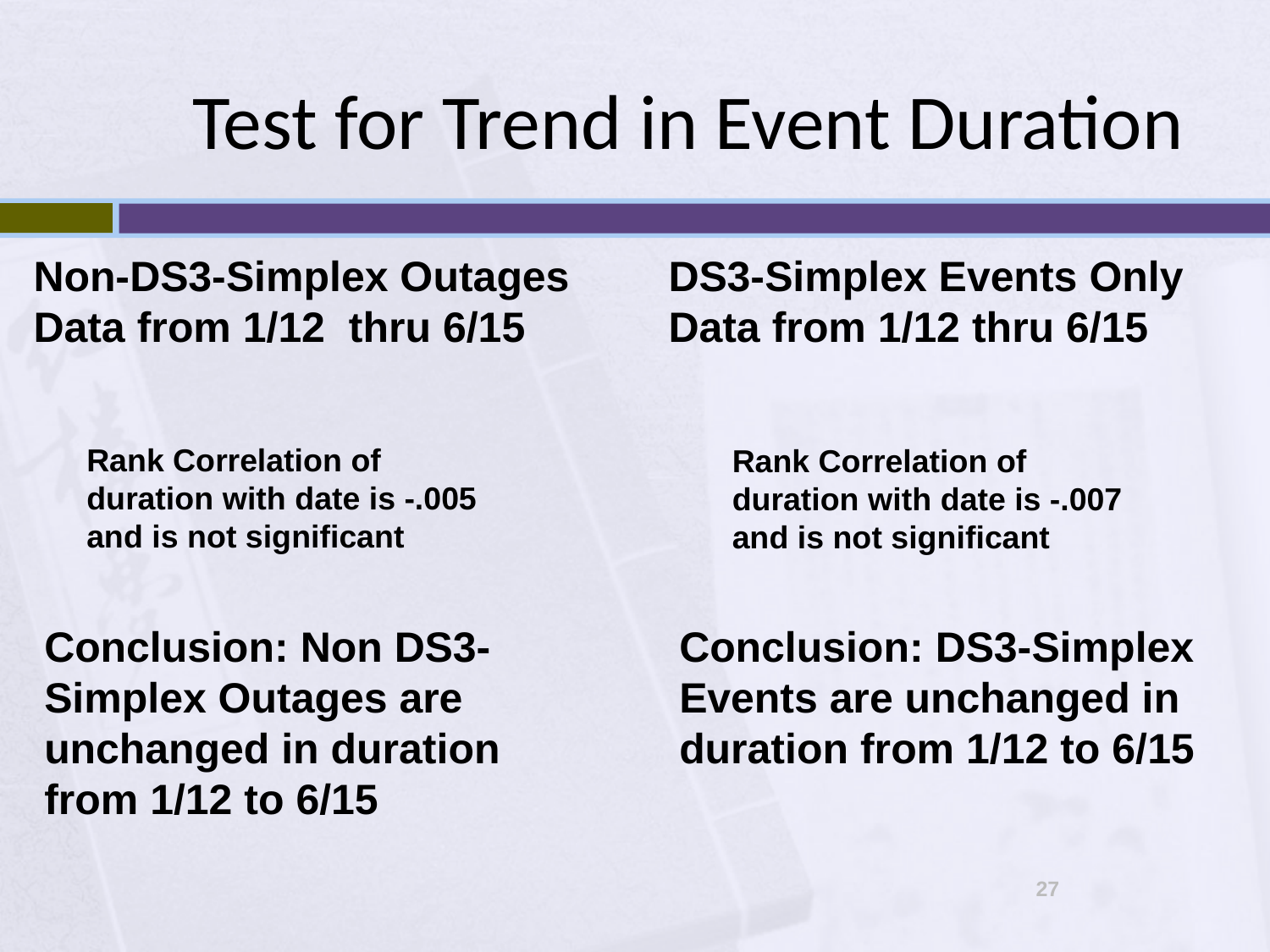

# Test for Trend in Event Duration
Non-DS3-Simplex Outages
Data from 1/12  thru 6/15
DS3-Simplex Events Only
Data from 1/12 thru 6/15
Rank Correlation of duration with date is -.005 and is not significant
Rank Correlation of duration with date is -.007 and is not significant
Conclusion: Non DS3-Simplex Outages are unchanged in duration from 1/12 to 6/15
Conclusion: DS3-Simplex Events are unchanged in duration from 1/12 to 6/15
27